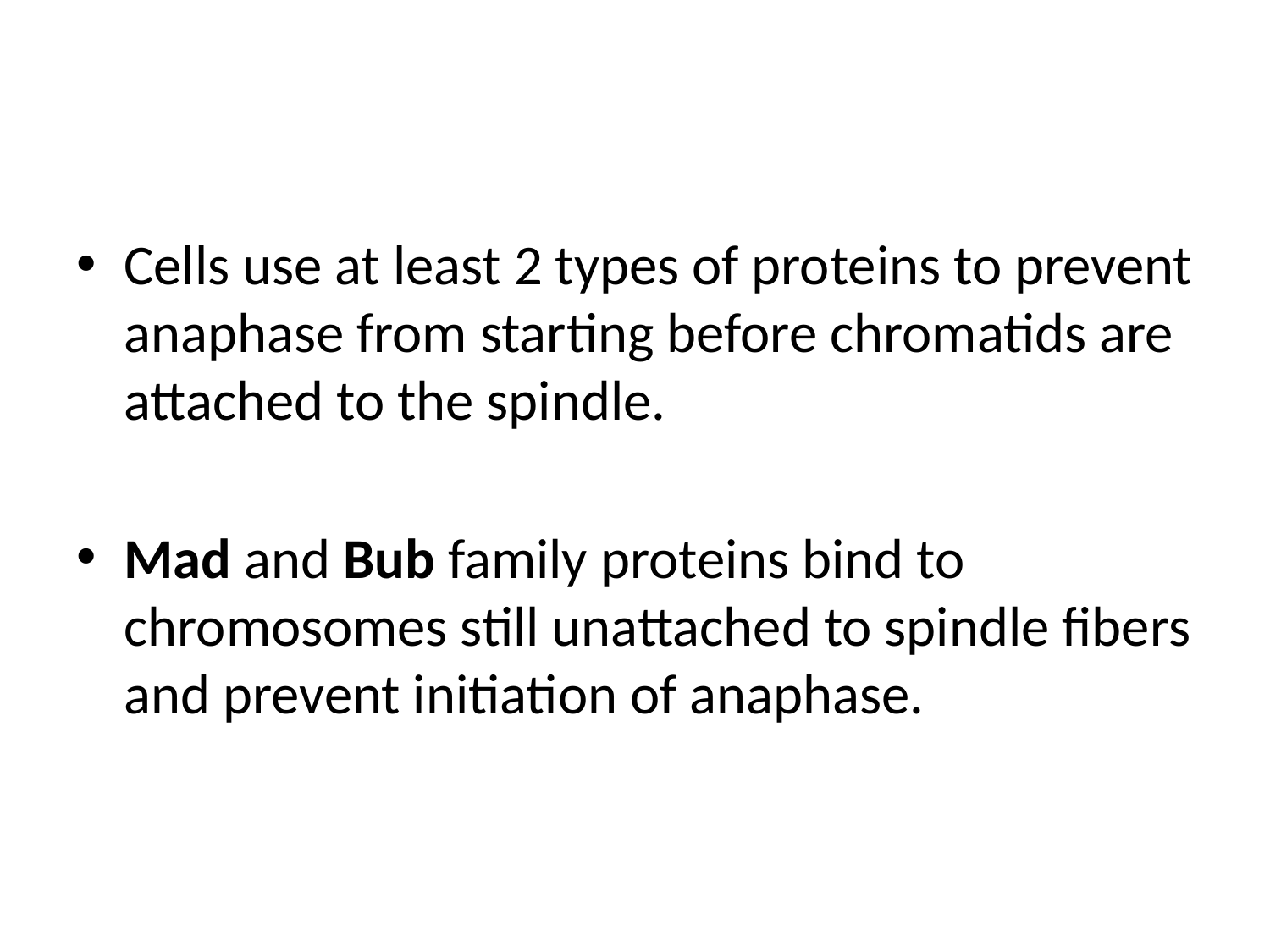

#
Cells use at least 2 types of proteins to prevent anaphase from starting before chromatids are attached to the spindle.

Mad and Bub family proteins bind to chromosomes still unattached to spindle fibers and prevent initiation of anaphase.